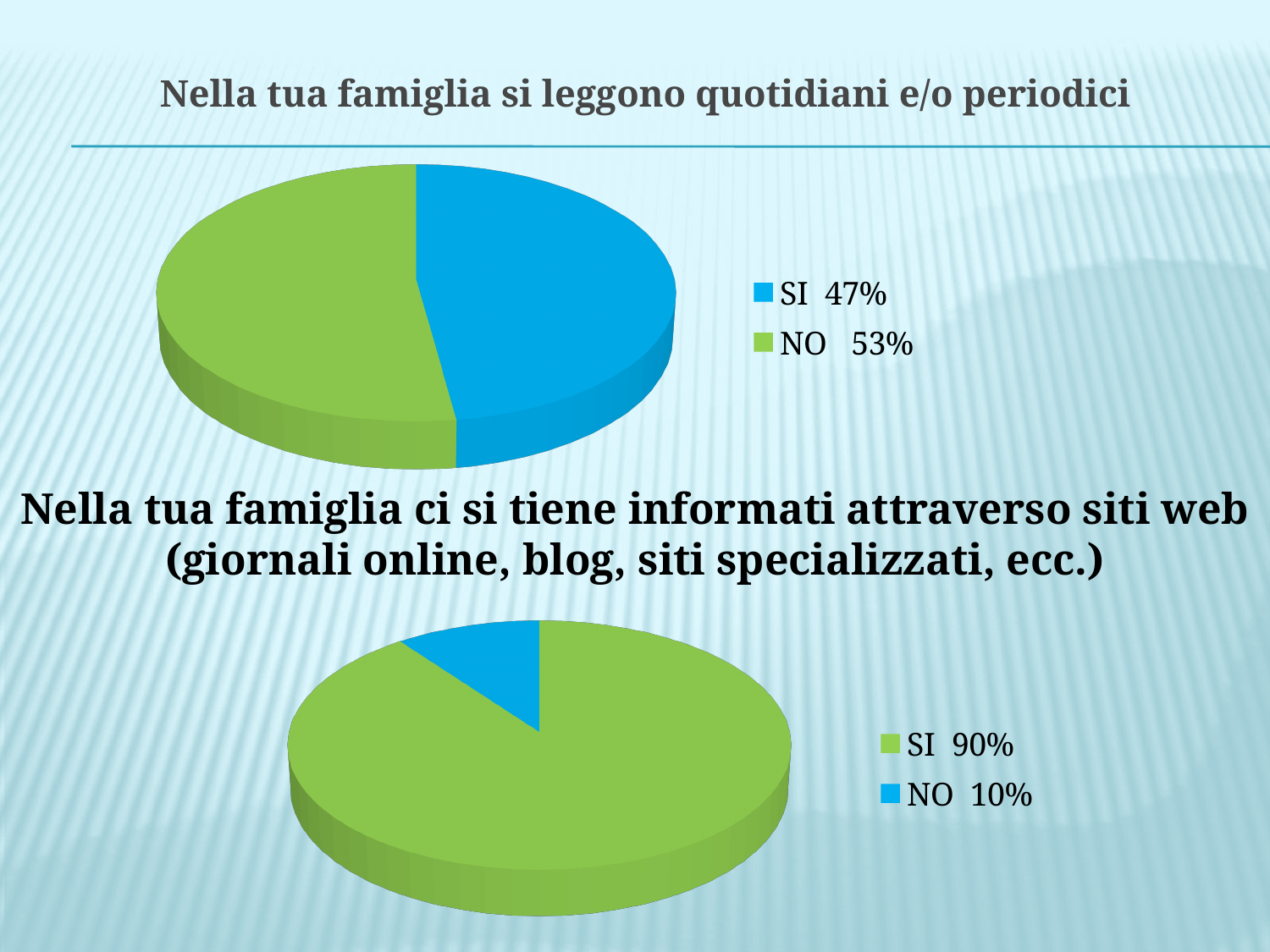

# Nella tua famiglia si leggono quotidiani e/o periodici

[unsupported chart]

Nella tua famiglia ci si tiene informati attraverso siti web (giornali online, blog, siti specializzati, ecc.)

[unsupported chart]